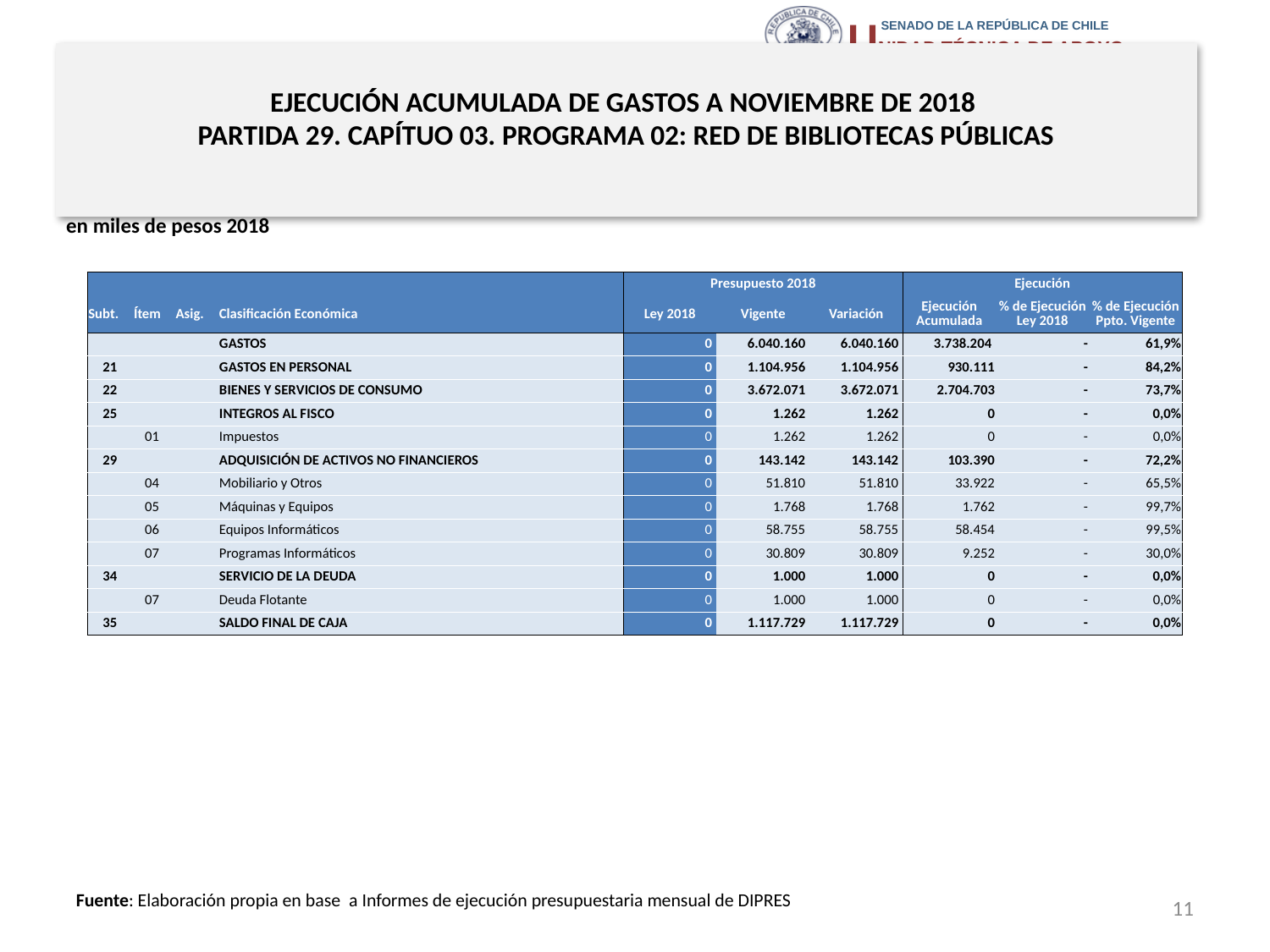

# EJECUCIÓN ACUMULADA DE GASTOS A NOVIEMBRE DE 2018 PARTIDA 29. CAPÍTUO 03. PROGRAMA 02: RED DE BIBLIOTECAS PÚBLICAS
en miles de pesos 2018
|  |  |  |  | Presupuesto 2018 |  |  | Ejecución |  |  |
| --- | --- | --- | --- | --- | --- | --- | --- | --- | --- |
| Subt. | Ítem | Asig. | Clasificación Económica | Ley 2018 | Vigente | Variación | Ejecución Acumulada | % de Ejecución Ley 2018 | % de Ejecución Ppto. Vigente |
|  |  |  | GASTOS | 0 | 6.040.160 | 6.040.160 | 3.738.204 | - | 61,9% |
| 21 |  |  | GASTOS EN PERSONAL | 0 | 1.104.956 | 1.104.956 | 930.111 | - | 84,2% |
| 22 |  |  | BIENES Y SERVICIOS DE CONSUMO | 0 | 3.672.071 | 3.672.071 | 2.704.703 | - | 73,7% |
| 25 |  |  | INTEGROS AL FISCO | 0 | 1.262 | 1.262 | 0 | - | 0,0% |
|  | 01 |  | Impuestos | 0 | 1.262 | 1.262 | 0 | - | 0,0% |
| 29 |  |  | ADQUISICIÓN DE ACTIVOS NO FINANCIEROS | 0 | 143.142 | 143.142 | 103.390 | - | 72,2% |
|  | 04 |  | Mobiliario y Otros | 0 | 51.810 | 51.810 | 33.922 | - | 65,5% |
|  | 05 |  | Máquinas y Equipos | 0 | 1.768 | 1.768 | 1.762 | - | 99,7% |
|  | 06 |  | Equipos Informáticos | 0 | 58.755 | 58.755 | 58.454 | - | 99,5% |
|  | 07 |  | Programas Informáticos | 0 | 30.809 | 30.809 | 9.252 | - | 30,0% |
| 34 |  |  | SERVICIO DE LA DEUDA | 0 | 1.000 | 1.000 | 0 | - | 0,0% |
|  | 07 |  | Deuda Flotante | 0 | 1.000 | 1.000 | 0 | - | 0,0% |
| 35 |  |  | SALDO FINAL DE CAJA | 0 | 1.117.729 | 1.117.729 | 0 | - | 0,0% |
11